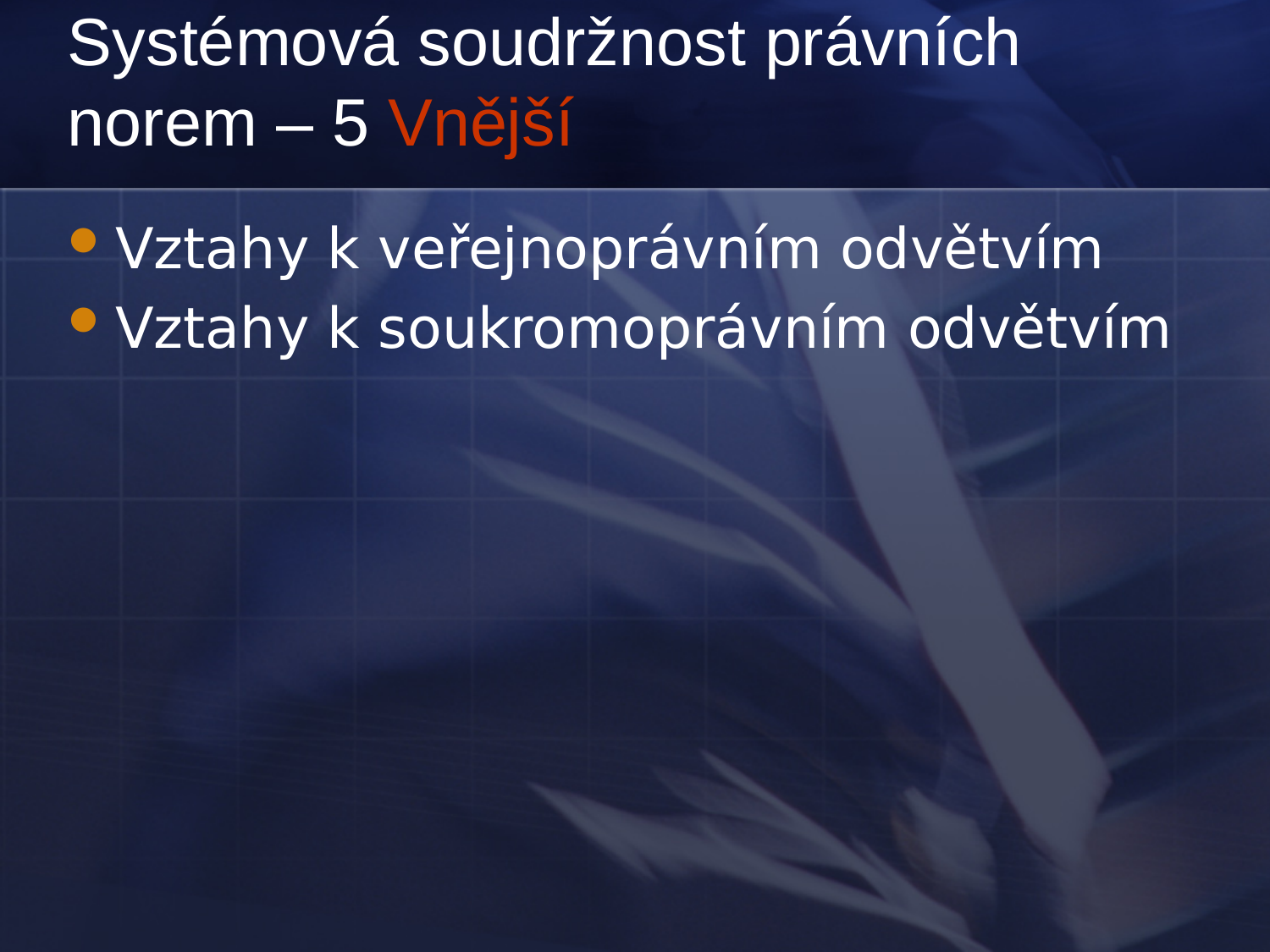

# Systémová soudržnost právních norem – 5 Vnější
Vztahy k veřejnoprávním odvětvím
Vztahy k soukromoprávním odvětvím